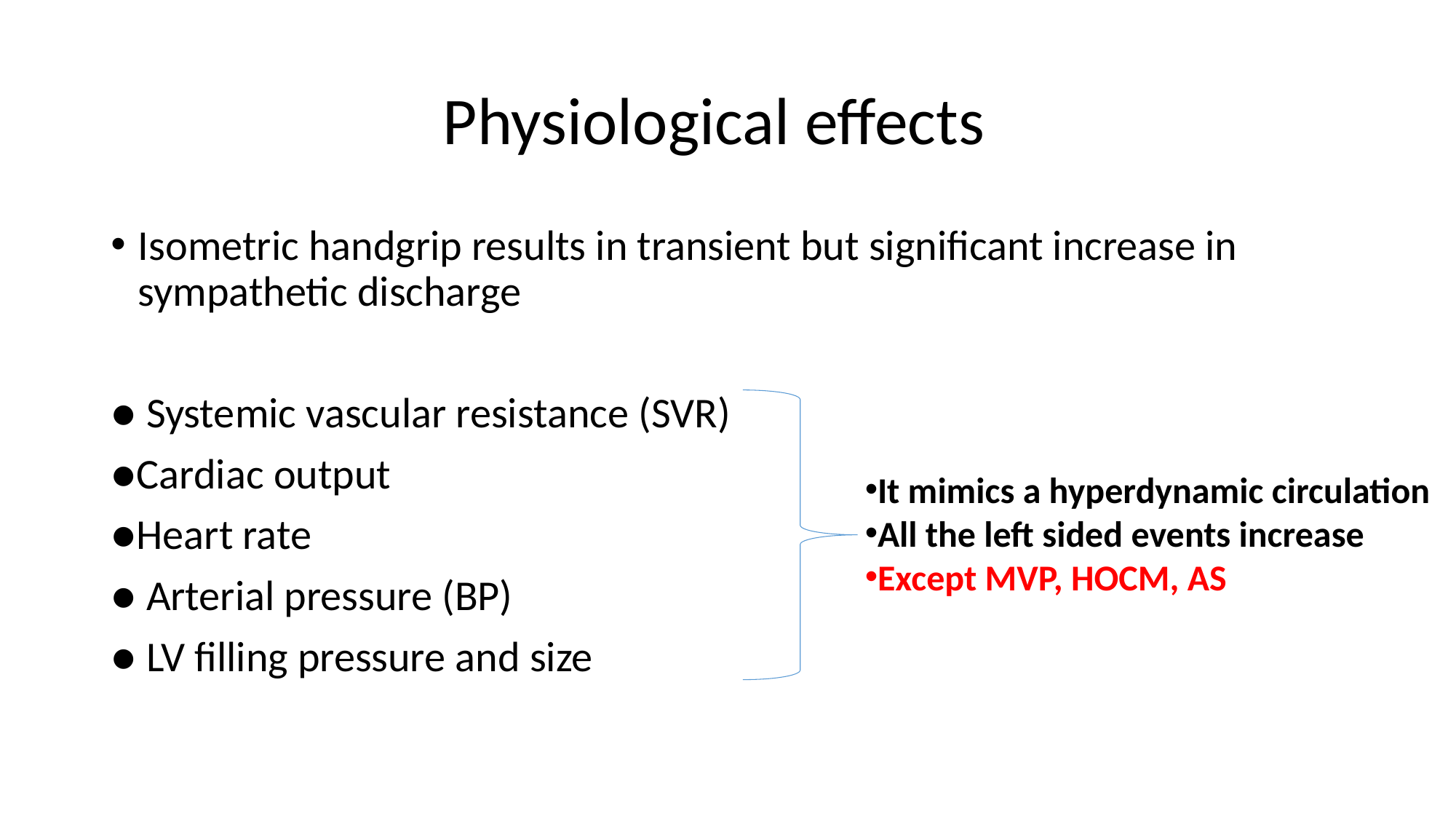

# Physiological effects
Isometric handgrip results in transient but significant increase in sympathetic discharge

● Systemic vascular resistance (SVR)
●Cardiac output
●Heart rate
● Arterial pressure (BP)
● LV filling pressure and size

It mimics a hyperdynamic circulation
All the left sided events increase
Except MVP, HOCM, AS